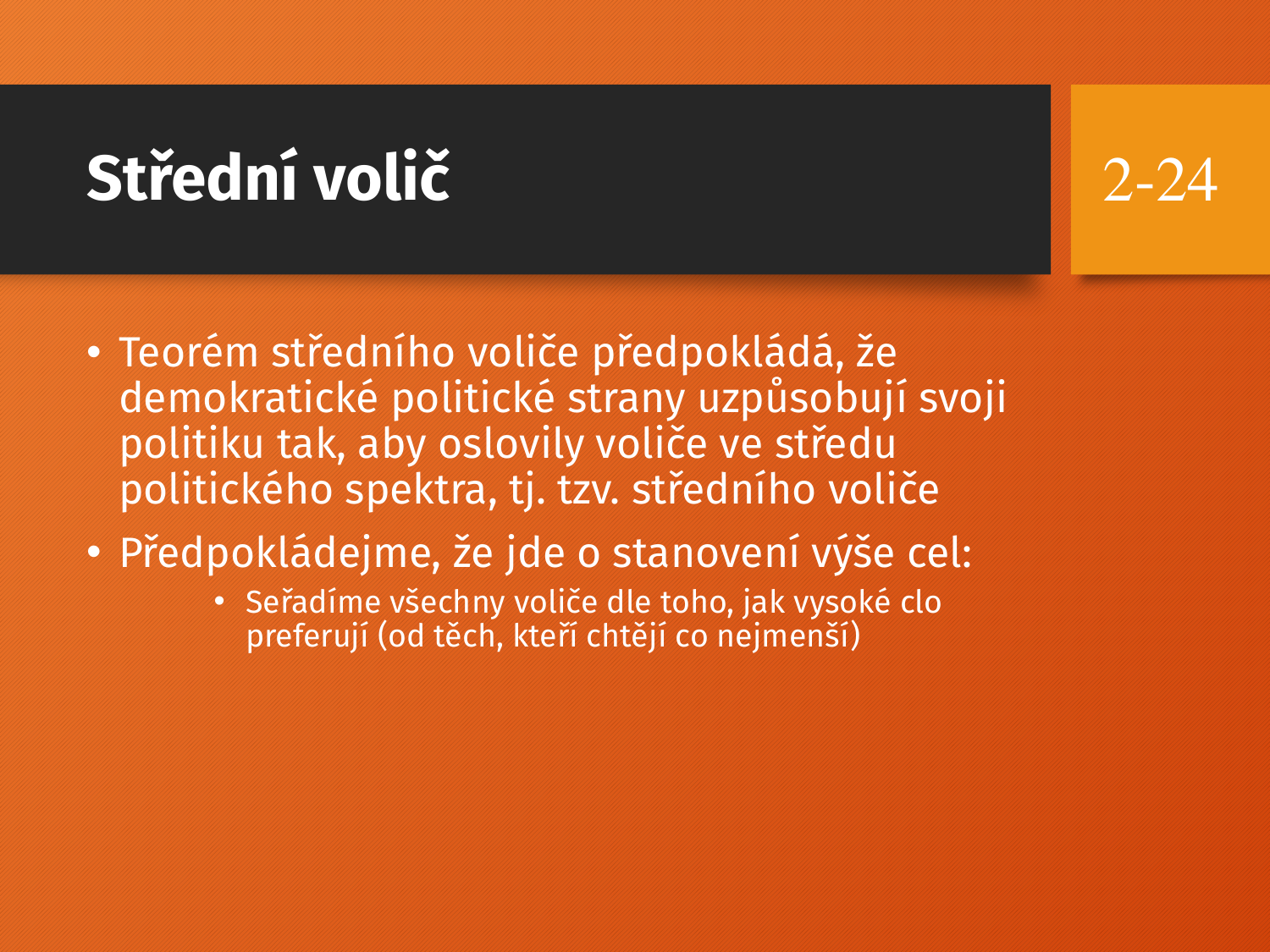

# Střední volič
2-24
Teorém středního voliče předpokládá, že demokratické politické strany uzpůsobují svoji politiku tak, aby oslovily voliče ve středu politického spektra, tj. tzv. středního voliče
Předpokládejme, že jde o stanovení výše cel:
Seřadíme všechny voliče dle toho, jak vysoké clo preferují (od těch, kteří chtějí co nejmenší)